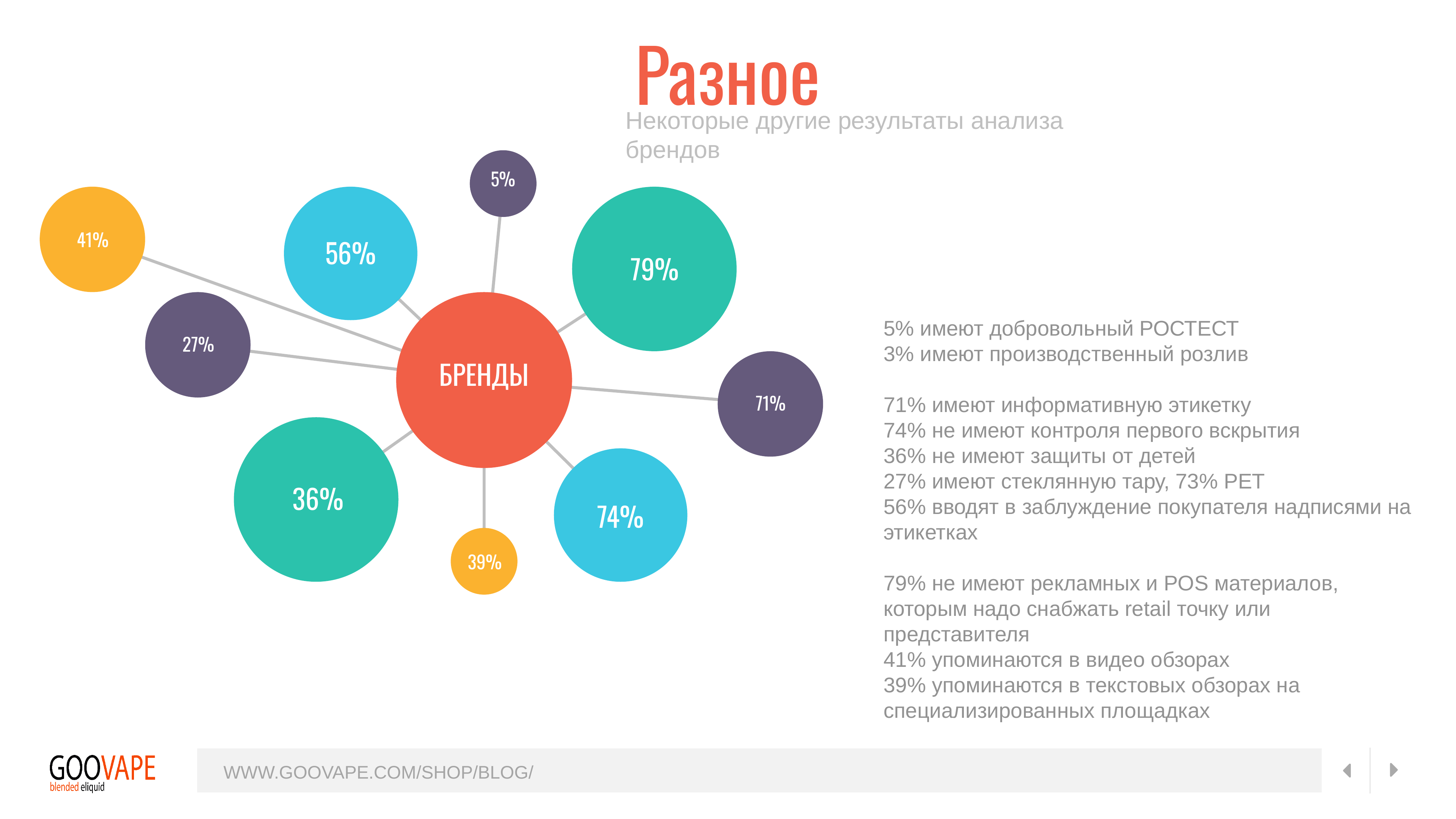

Разное
Некоторые другие результаты анализа брендов

5%
41%
56%
79%
27%
БРЕНДЫ
71%
36%
74%
39%

5% имеют добровольный РОСТЕСТ
3% имеют производственный розлив

71% имеют информативную этикетку
74% не имеют контроля первого вскрытия
36% не имеют защиты от детей
27% имеют стеклянную тару, 73% PET
56% вводят в заблуждение покупателя надписями на этикетках

79% не имеют рекламных и POS материалов, которым надо снабжать retail точку или представителя
41% упоминаются в видео обзорах
39% упоминаются в текстовых обзорах на специализированных площадках